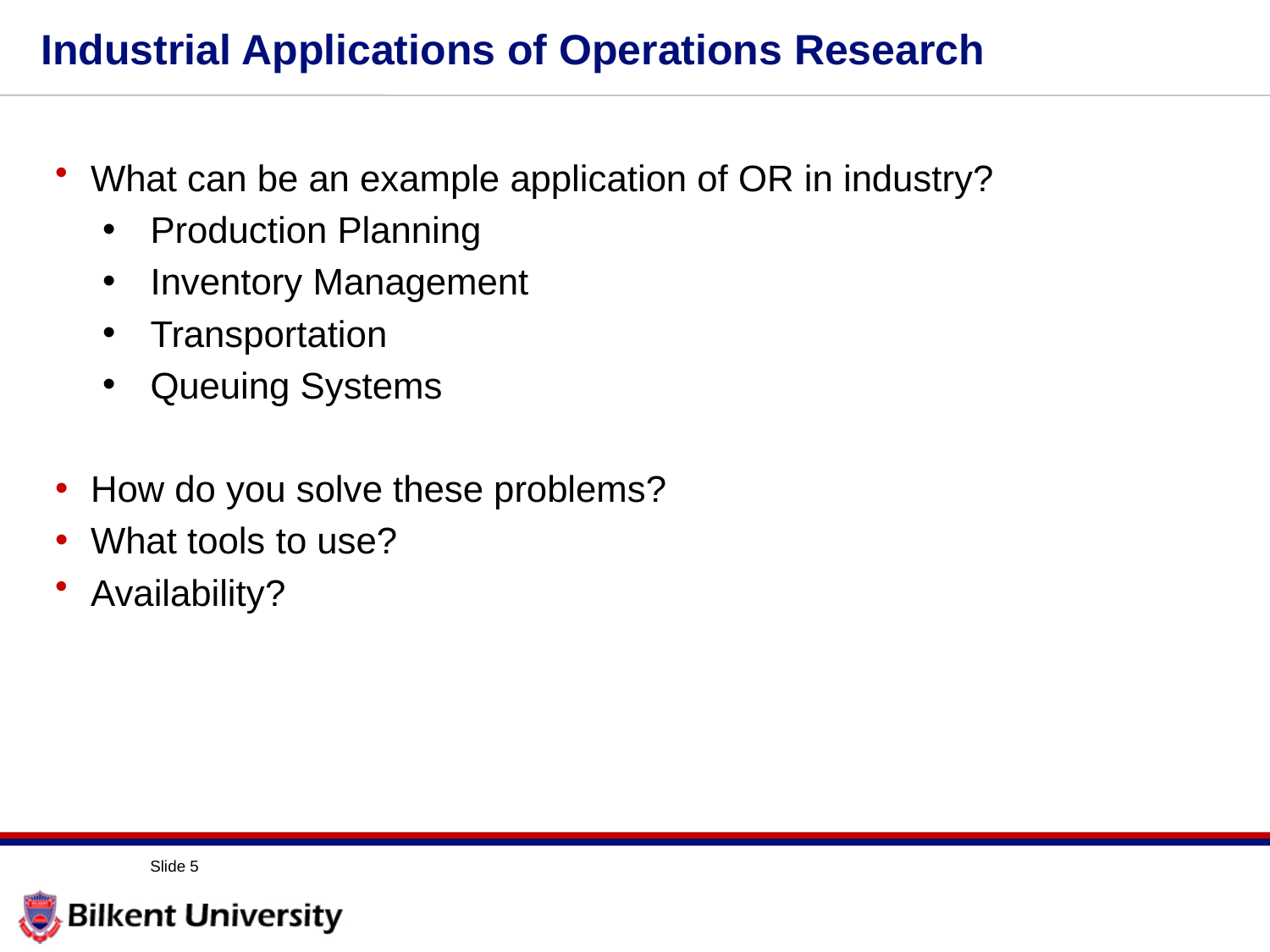

# Industrial Applications of Operations Research
What can be an example application of OR in industry?
Production Planning
Inventory Management
Transportation
Queuing Systems

How do you solve these problems?
What tools to use?
Availability?